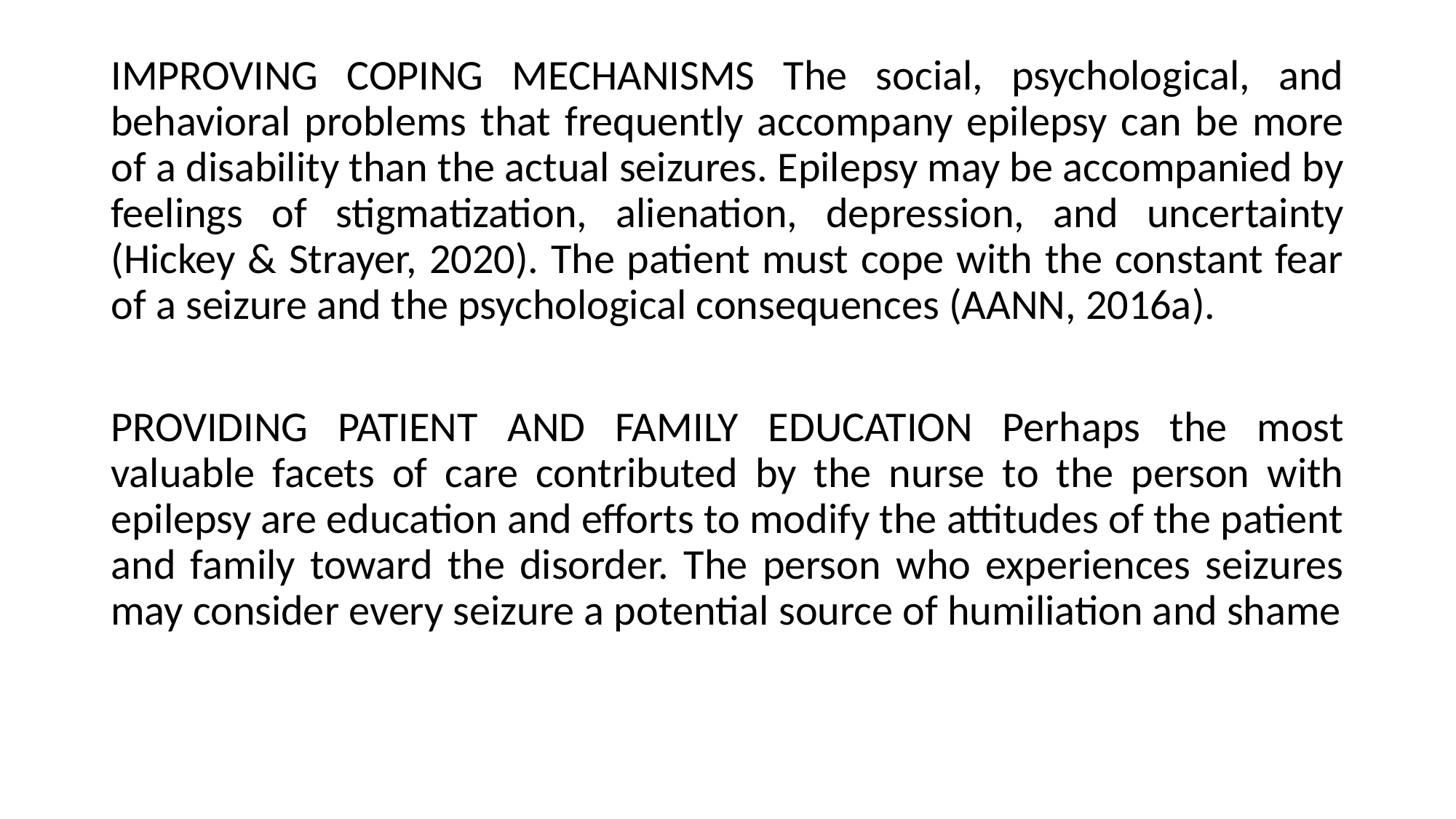

IMPROVING COPING MECHANISMS The social, psychological, and behavioral problems that frequently accompany epilepsy can be more of a disability than the actual seizures. Epilepsy may be accompanied by feelings of stigmatization, alienation, depression, and uncertainty (Hickey & Strayer, 2020). The patient must cope with the constant fear of a seizure and the psychological consequences (AANN, 2016a).

PROVIDING PATIENT AND FAMILY EDUCATION Perhaps the most valuable facets of care contributed by the nurse to the person with epilepsy are education and efforts to modify the attitudes of the patient and family toward the disorder. The person who experiences seizures may consider every seizure a potential source of humiliation and shame